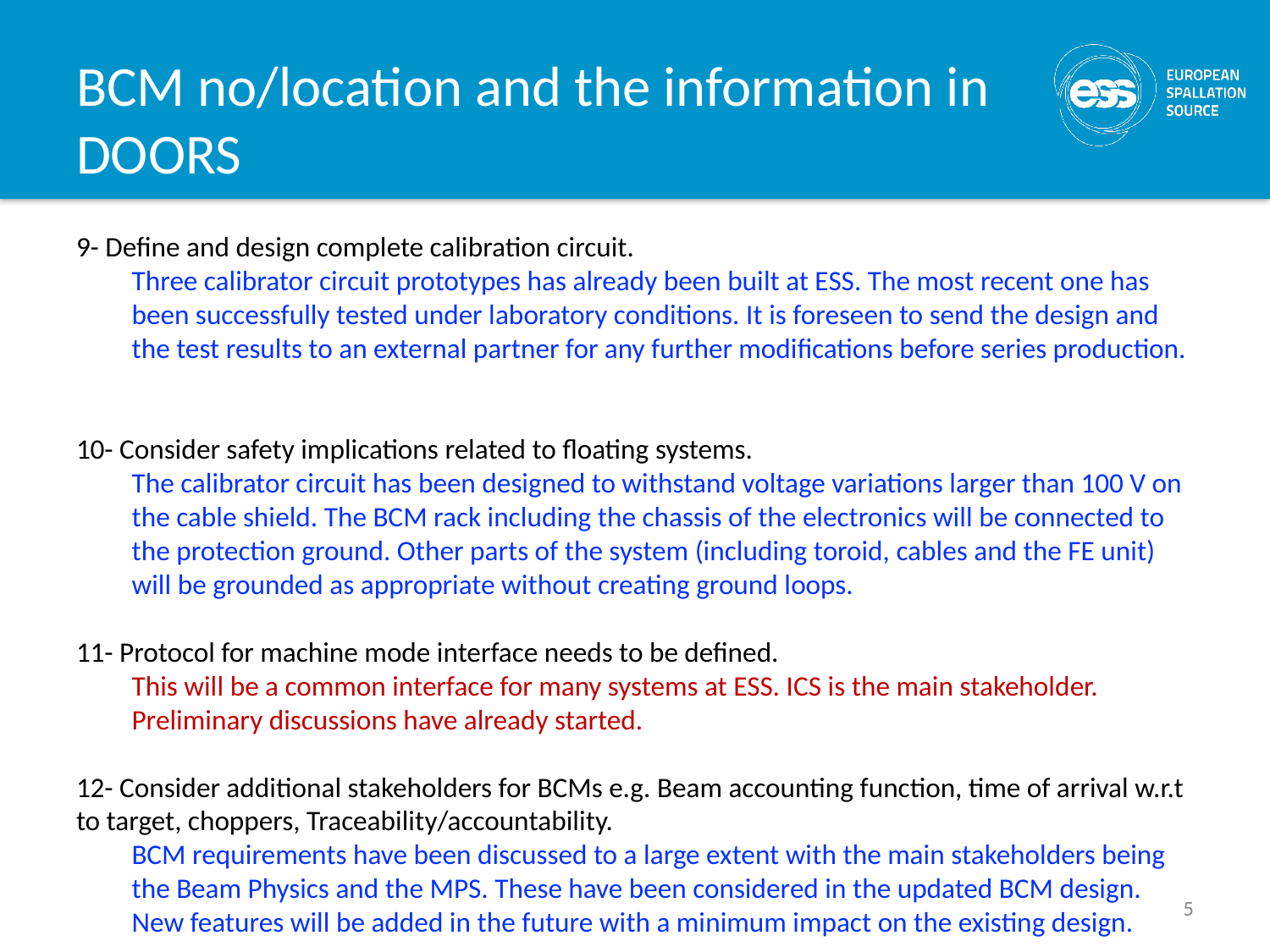

# BCM no/location and the information in DOORS
9- Define and design complete calibration circuit.
Three calibrator circuit prototypes has already been built at ESS. The most recent one has been successfully tested under laboratory conditions. It is foreseen to send the design and the test results to an external partner for any further modifications before series production.

10- Consider safety implications related to floating systems.
The calibrator circuit has been designed to withstand voltage variations larger than 100 V on the cable shield. The BCM rack including the chassis of the electronics will be connected to the protection ground. Other parts of the system (including toroid, cables and the FE unit) will be grounded as appropriate without creating ground loops.

11- Protocol for machine mode interface needs to be defined.
This will be a common interface for many systems at ESS. ICS is the main stakeholder. Preliminary discussions have already started.

12- Consider additional stakeholders for BCMs e.g. Beam accounting function, time of arrival w.r.t to target, choppers, Traceability/accountability.
BCM requirements have been discussed to a large extent with the main stakeholders being the Beam Physics and the MPS. These have been considered in the updated BCM design. New features will be added in the future with a minimum impact on the existing design.
5